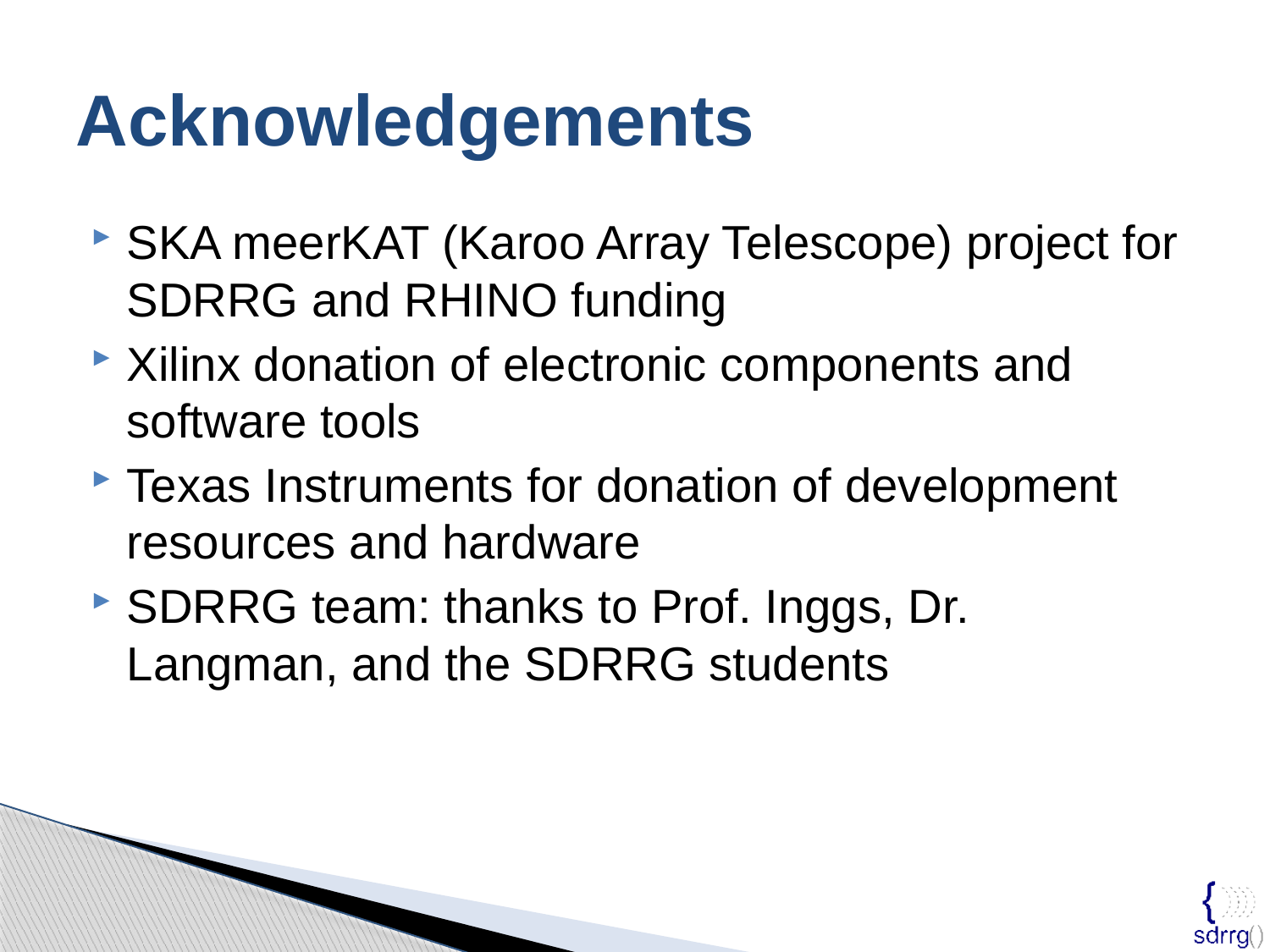

# Acknowledgements
SKA meerKAT (Karoo Array Telescope) project for SDRRG and RHINO funding
Xilinx donation of electronic components and software tools
Texas Instruments for donation of development resources and hardware
SDRRG team: thanks to Prof. Inggs, Dr. Langman, and the SDRRG students